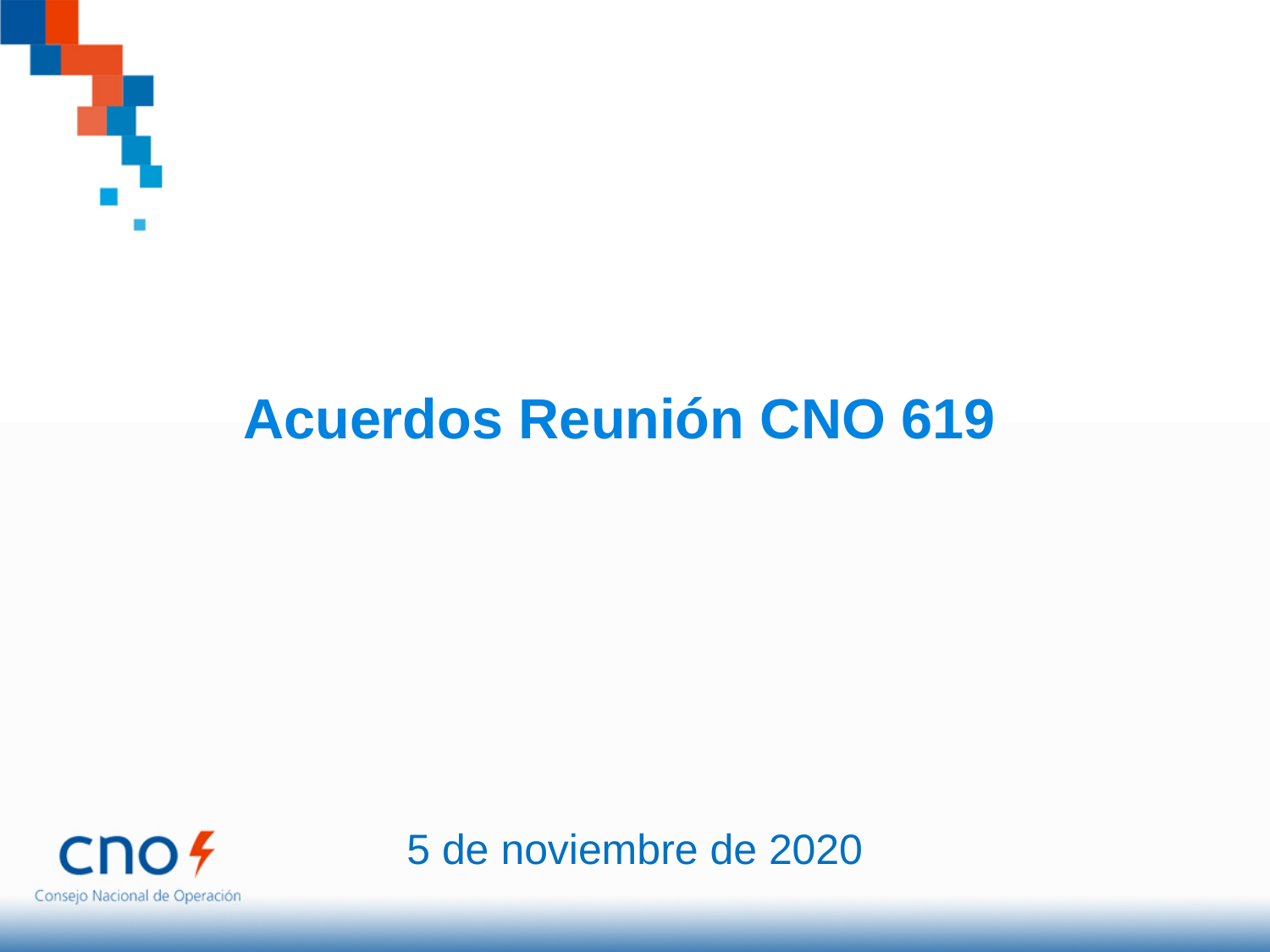

Acuerdos Reunión CNO 619
5 de noviembre de 2020